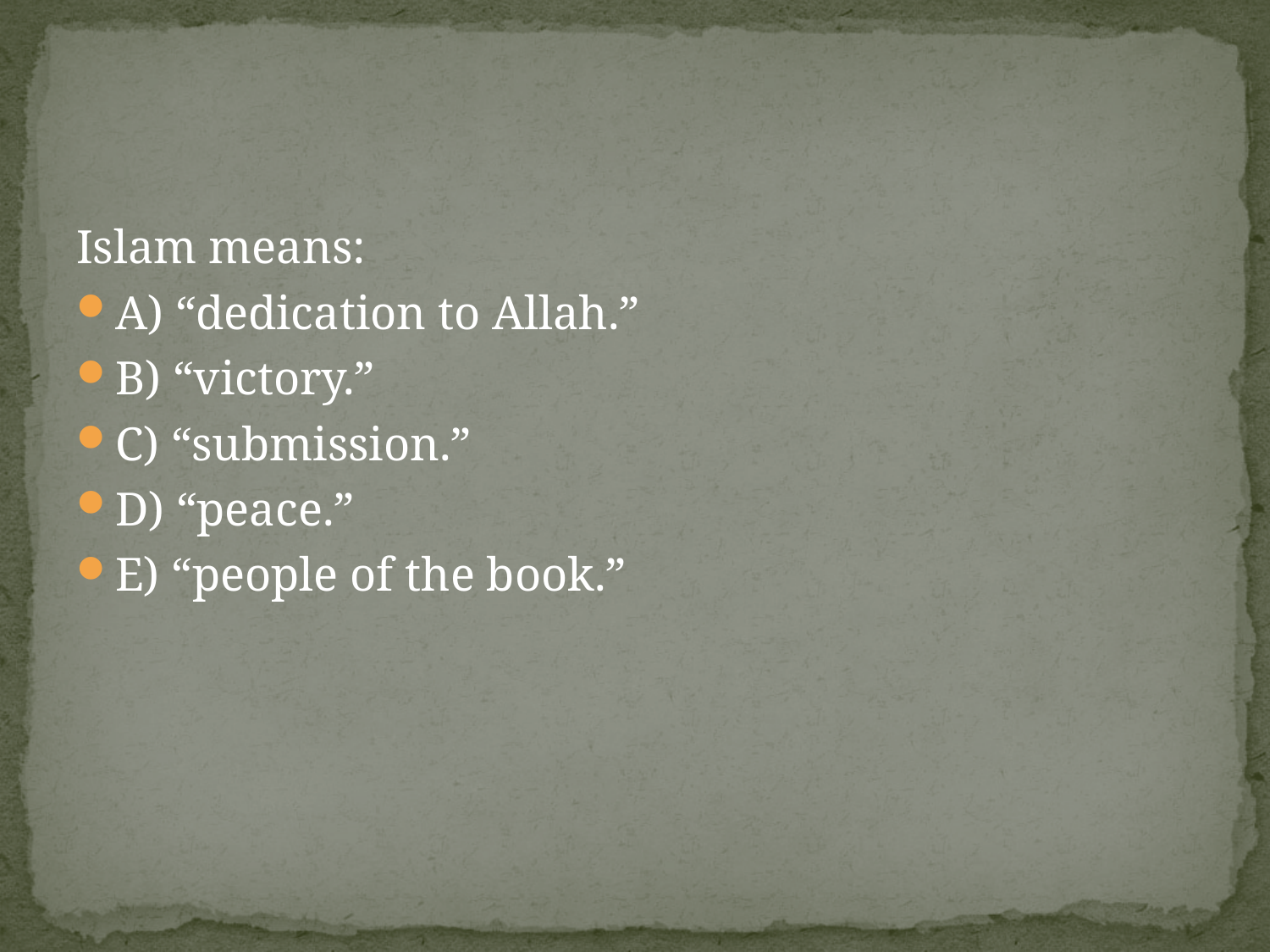

#
Islam means:
A) “dedication to Allah.”
B) “victory.”
C) “submission.”
D) “peace.”
E) “people of the book.”